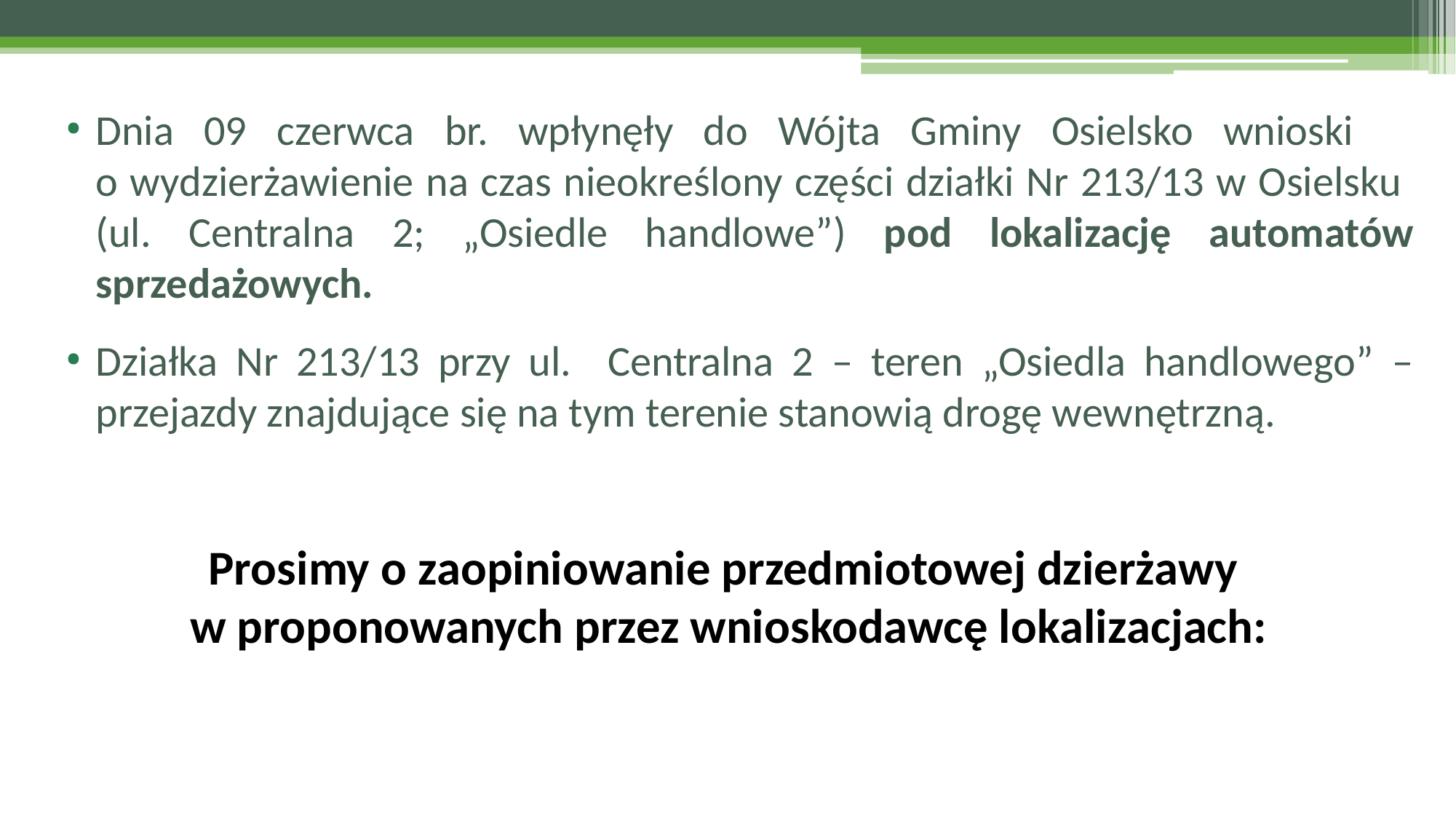

Dnia 09 czerwca br. wpłynęły do Wójta Gminy Osielsko wnioski
o wydzierżawienie na czas nieokreślony części działki Nr 213/13 w Osielsku
(ul. Centralna 2; „Osiedle handlowe”) pod lokalizację automatów sprzedażowych.

Działka Nr 213/13 przy ul.  Centralna 2 – teren „Osiedla handlowego” – przejazdy znajdujące się na tym terenie stanowią drogę wewnętrzną.

Prosimy o zaopiniowanie przedmiotowej dzierżawy
w proponowanych przez wnioskodawcę lokalizacjach: